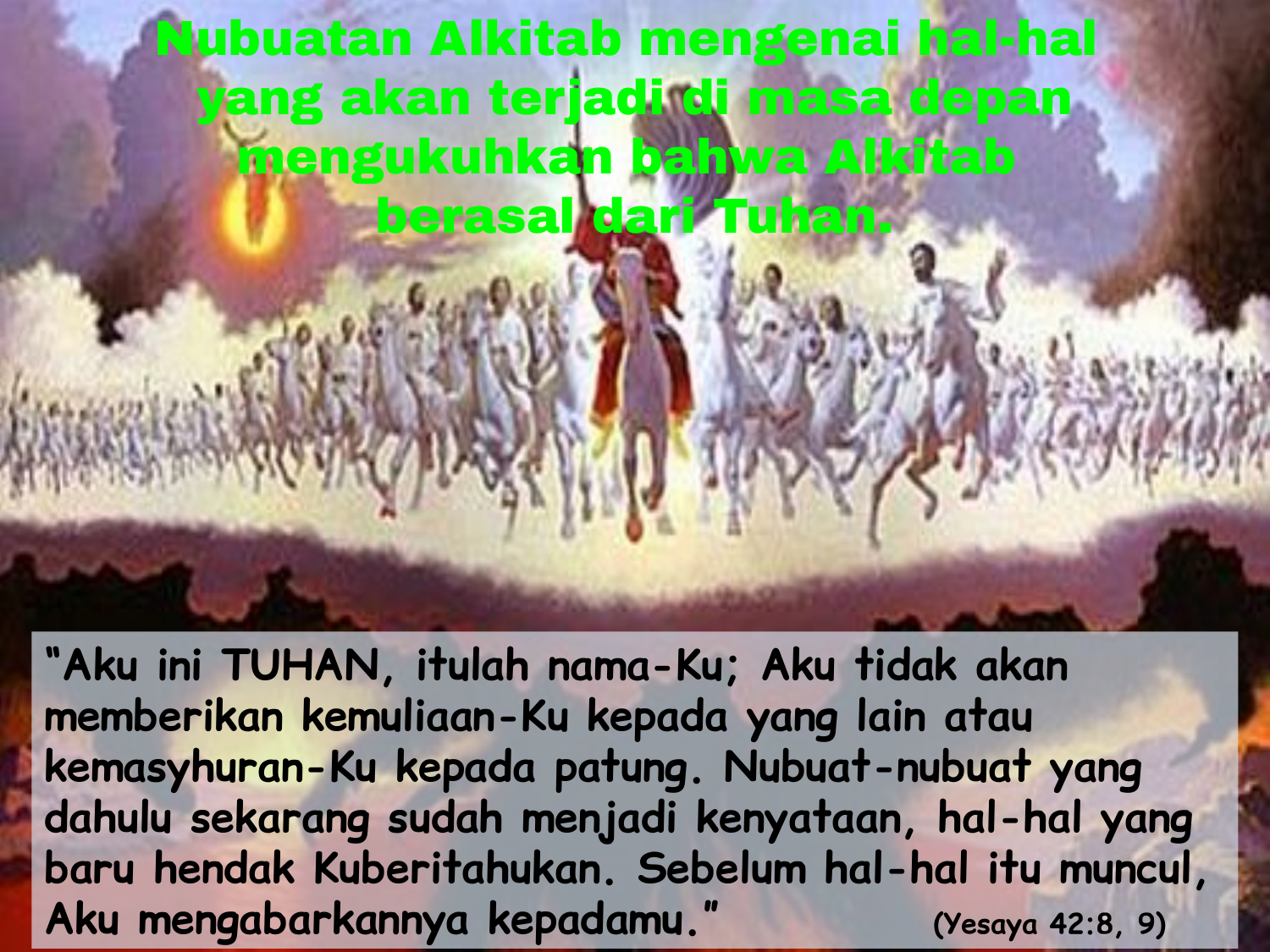

Nubuatan Alkitab mengenai hal-hal
yang akan terjadi di masa depan mengukuhkan bahwa Alkitab
berasal dari Tuhan.
“Aku ini TUHAN, itulah nama-Ku; Aku tidak akan memberikan kemuliaan-Ku kepada yang lain atau kemasyhuran-Ku kepada patung. Nubuat-nubuat yang dahulu sekarang sudah menjadi kenyataan, hal-hal yang baru hendak Kuberitahukan. Sebelum hal-hal itu muncul, Aku mengabarkannya kepadamu.”		(Yesaya 42:8, 9)